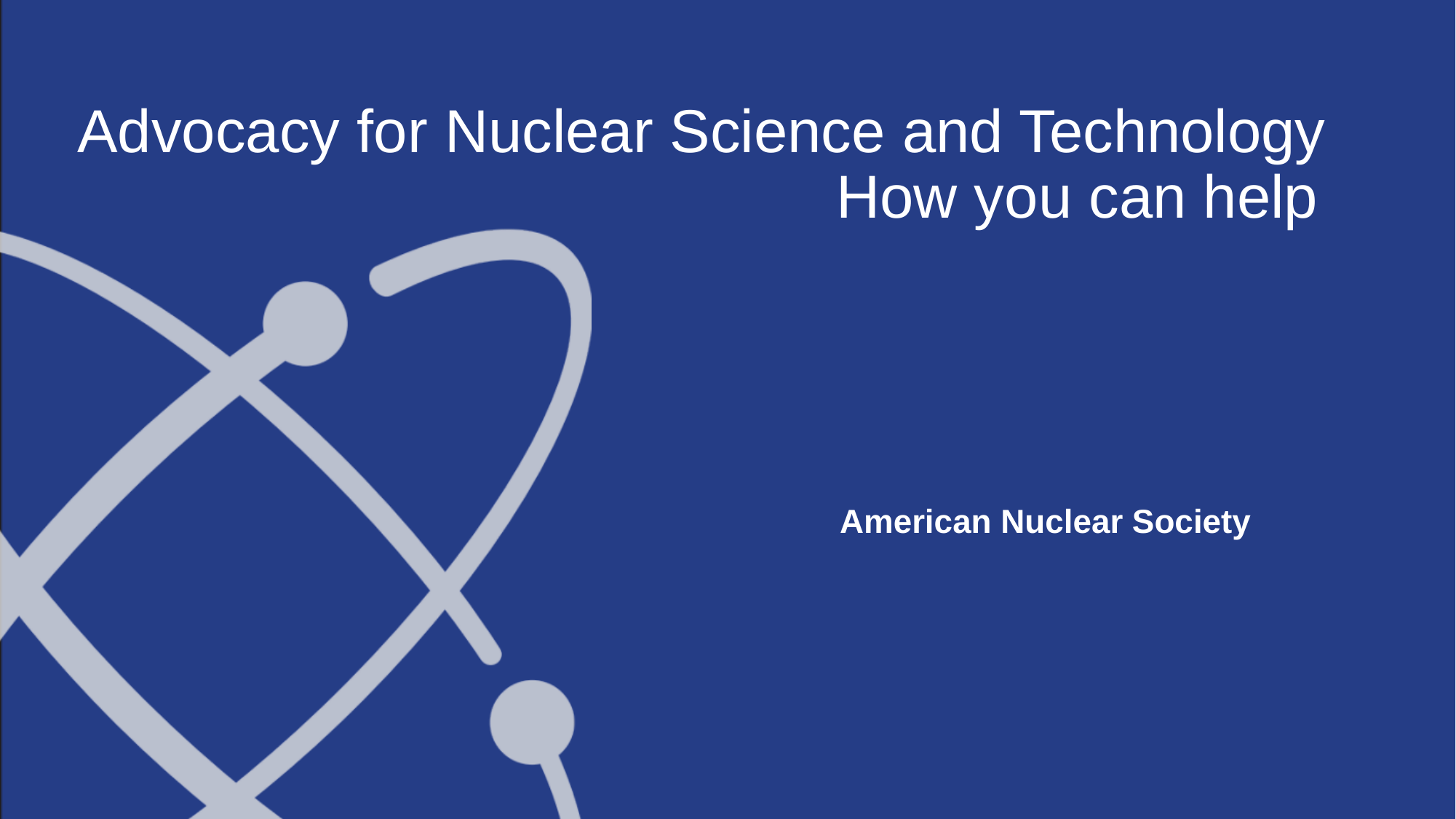

# Advocacy for Nuclear Science and Technology How you can help